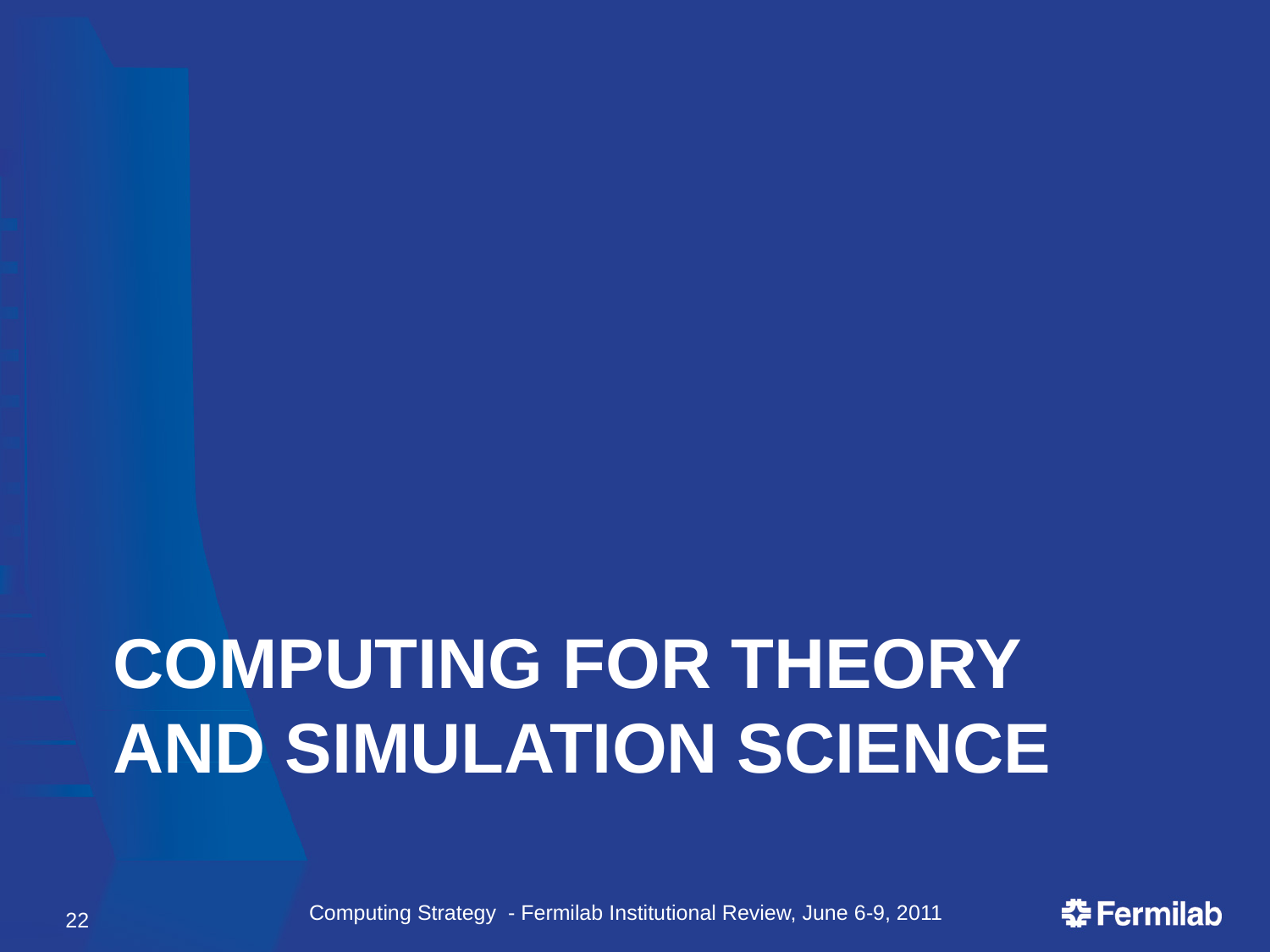

# COMPUTING FOR THEORY AND SIMULATION SCIENCE
22
Computing Strategy  - Fermilab Institutional Review, June 6-9, 2011